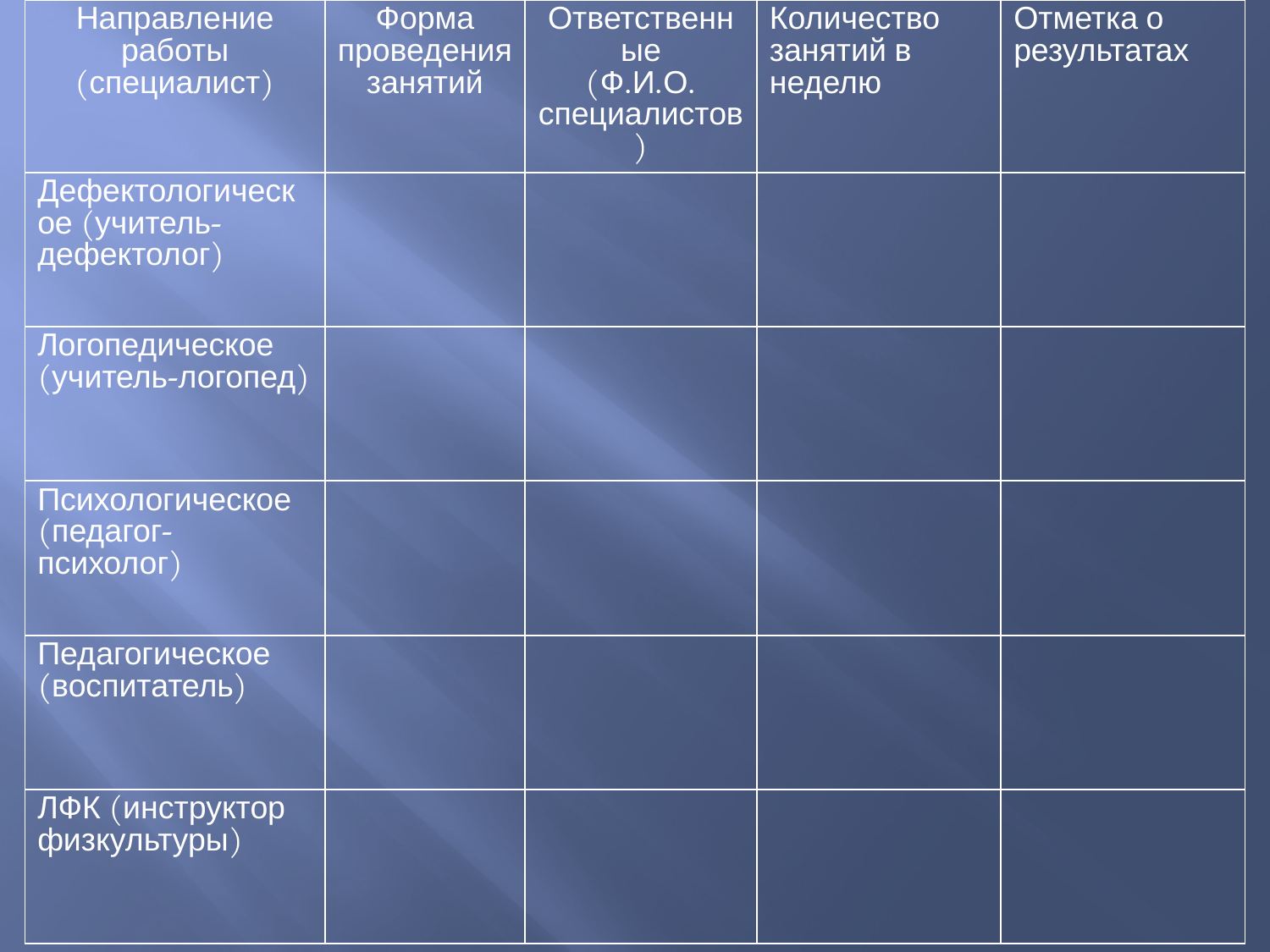

| Направление работы (специалист) | Форма проведения занятий | Ответственные (Ф.И.О. специалистов) | Количество занятий в неделю | Отметка о результатах |
| --- | --- | --- | --- | --- |
| Дефектологическое (учитель-дефектолог) |  |  |  |  |
| Логопедическое (учитель-логопед) |  |  |  |  |
| Психологическое (педагог-психолог) |  |  |  |  |
| Педагогическое (воспитатель) |  |  |  |  |
| ЛФК (инструктор физкультуры) |  |  |  |  |